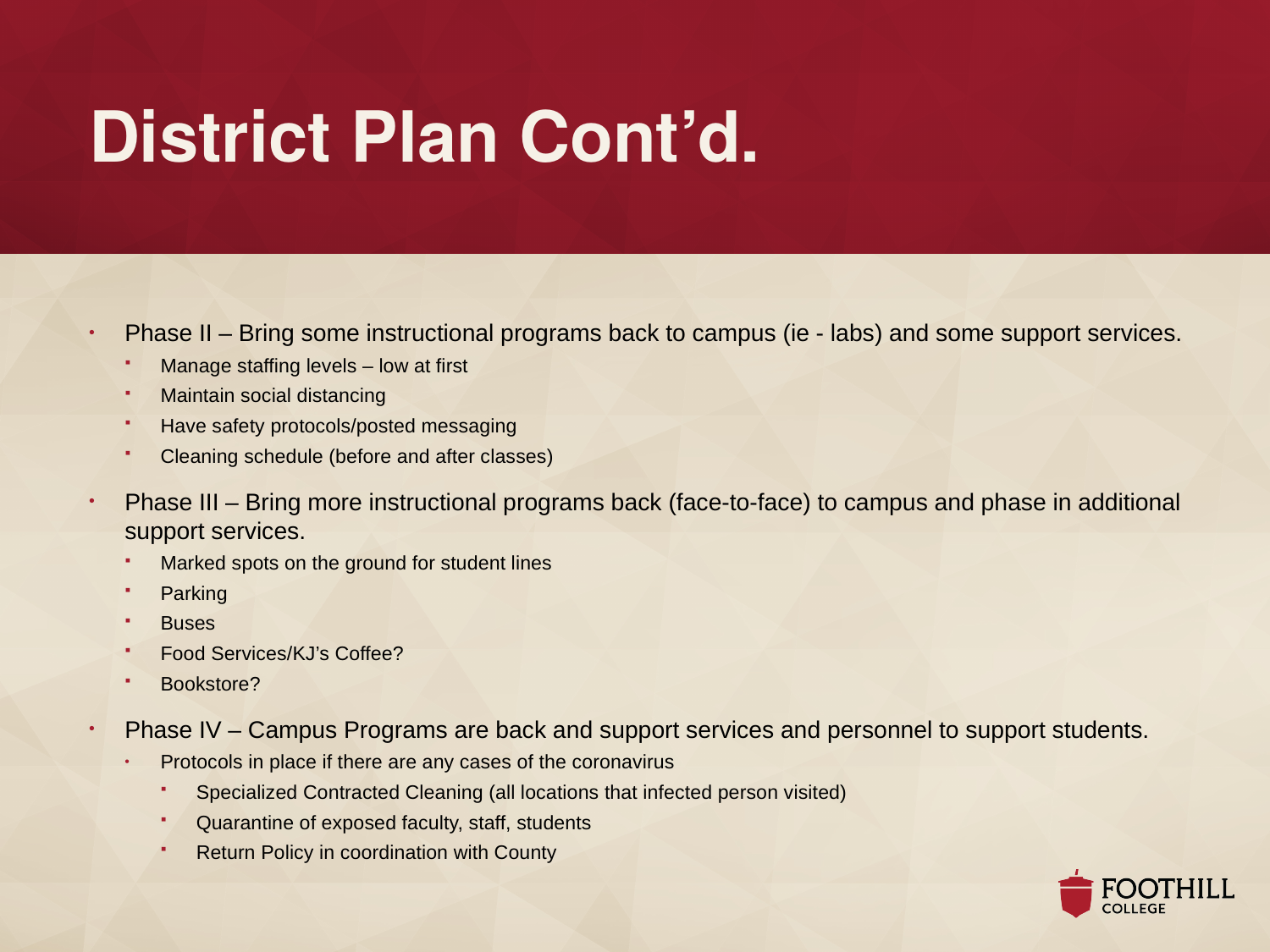

# District Plan Cont’d.
Phase II – Bring some instructional programs back to campus (ie - labs) and some support services.
Manage staffing levels – low at first
Maintain social distancing
Have safety protocols/posted messaging
Cleaning schedule (before and after classes)
Phase III – Bring more instructional programs back (face-to-face) to campus and phase in additional support services.
Marked spots on the ground for student lines
Parking
Buses
Food Services/KJ’s Coffee?
Bookstore?
Phase IV – Campus Programs are back and support services and personnel to support students.
Protocols in place if there are any cases of the coronavirus
Specialized Contracted Cleaning (all locations that infected person visited)
Quarantine of exposed faculty, staff, students
Return Policy in coordination with County